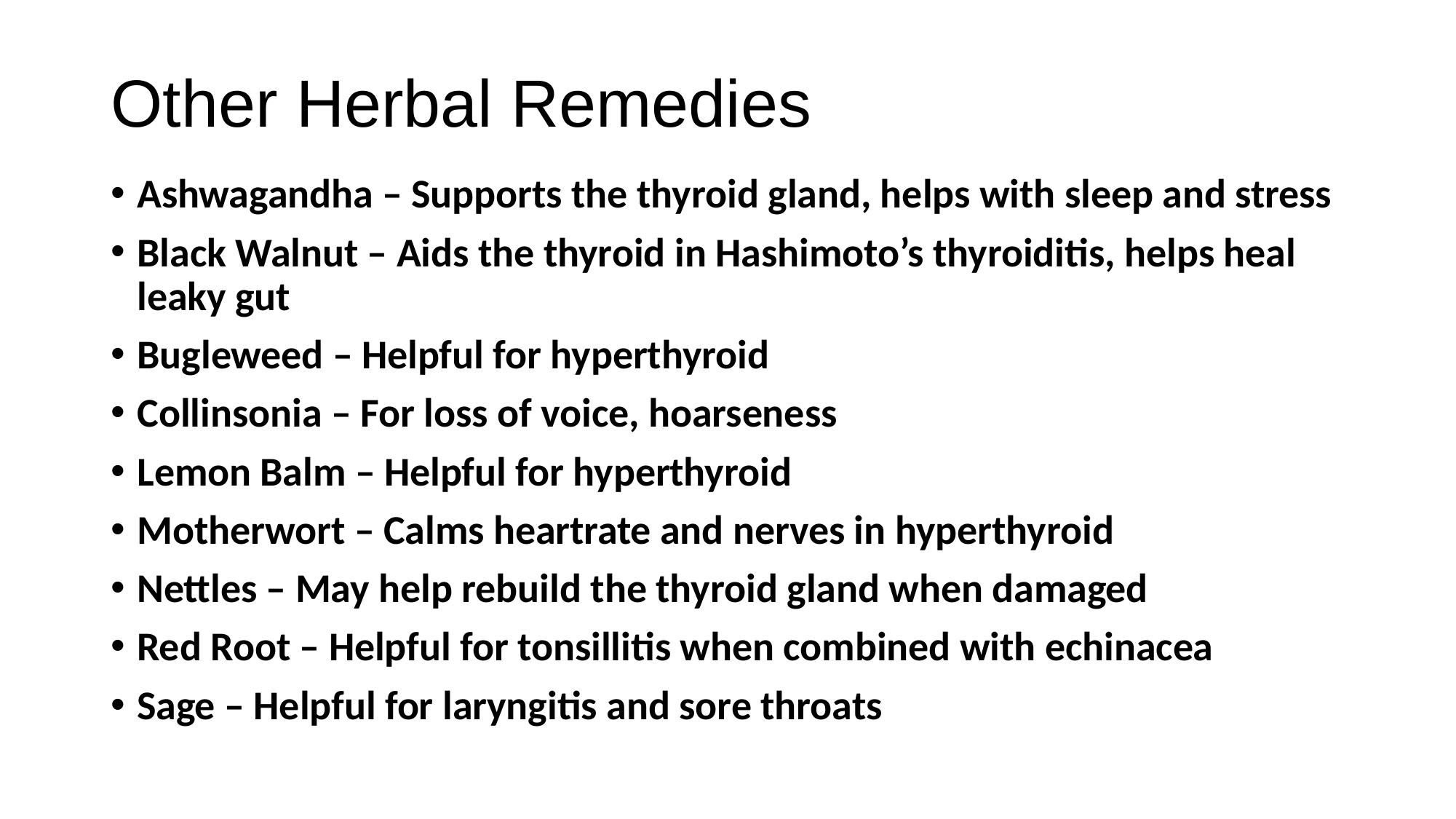

# Other Herbal Remedies
Ashwagandha – Supports the thyroid gland, helps with sleep and stress
Black Walnut – Aids the thyroid in Hashimoto’s thyroiditis, helps heal leaky gut
Bugleweed – Helpful for hyperthyroid
Collinsonia – For loss of voice, hoarseness
Lemon Balm – Helpful for hyperthyroid
Motherwort – Calms heartrate and nerves in hyperthyroid
Nettles – May help rebuild the thyroid gland when damaged
Red Root – Helpful for tonsillitis when combined with echinacea
Sage – Helpful for laryngitis and sore throats